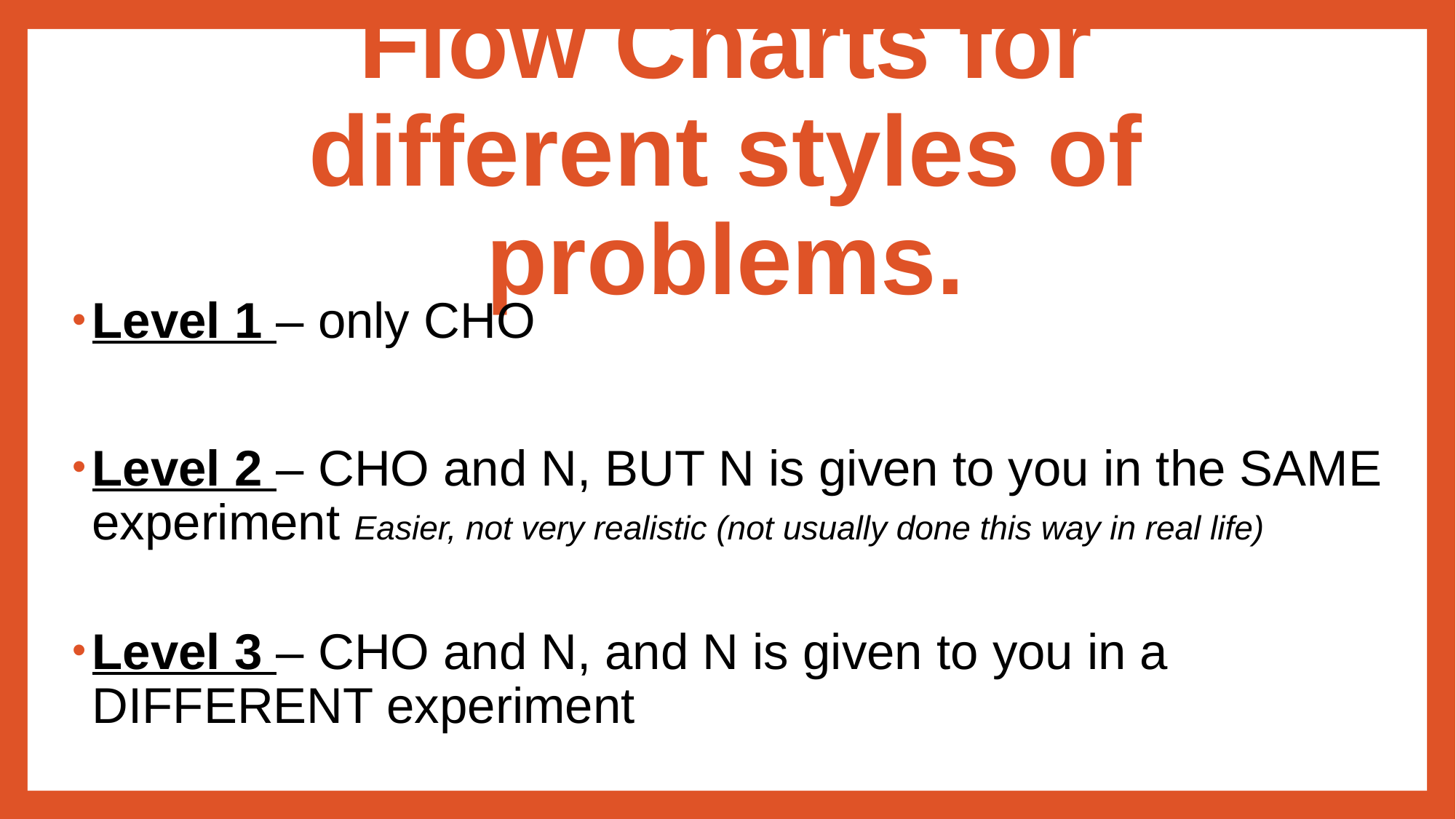

# Flow Charts for different styles of problems.
Level 1 – only CHO

Level 2 – CHO and N, BUT N is given to you in the SAME experiment Easier, not very realistic (not usually done this way in real life)

Level 3 – CHO and N, and N is given to you in a DIFFERENT experiment